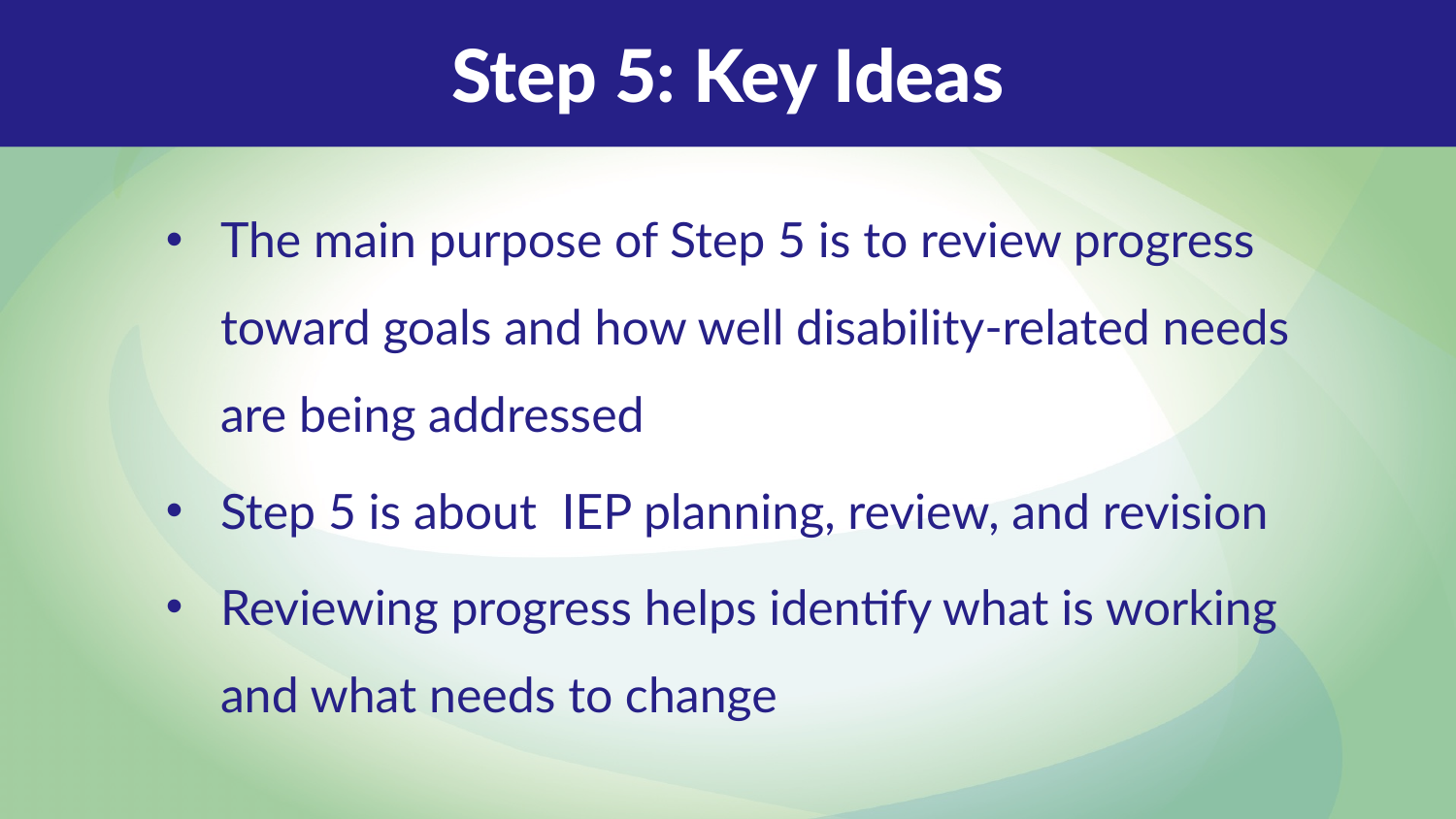

Step 5: Key Ideas
The main purpose of Step 5 is to review progress toward goals and how well disability-related needs are being addressed
Step 5 is about  IEP planning, review, and revision
Reviewing progress helps identify what is working and what needs to change